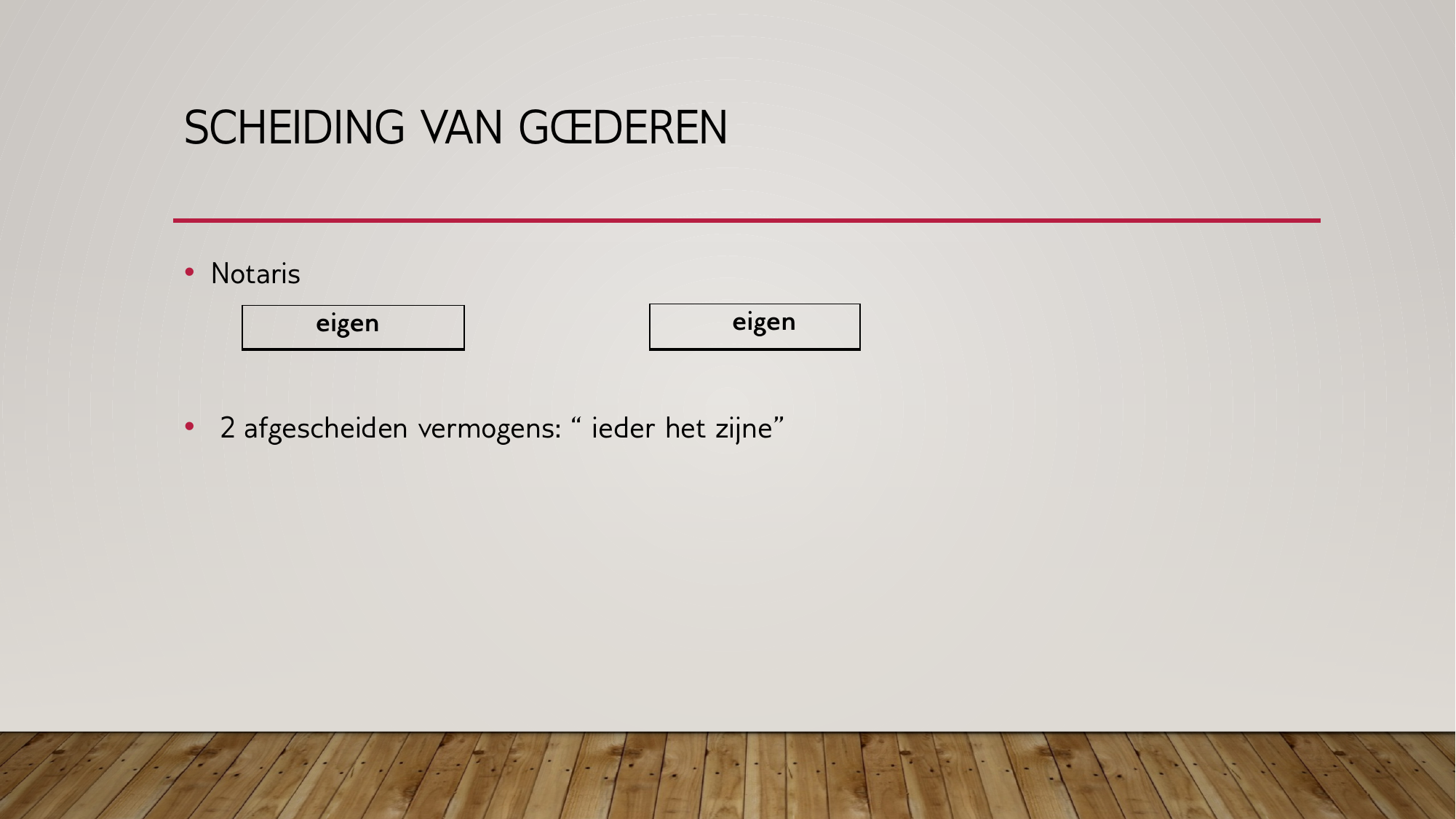

# Scheiding van goederen
Notaris

 2 afgescheiden vermogens: “ ieder het zijne”
| eigen |
| --- |
| eigen |
| --- |